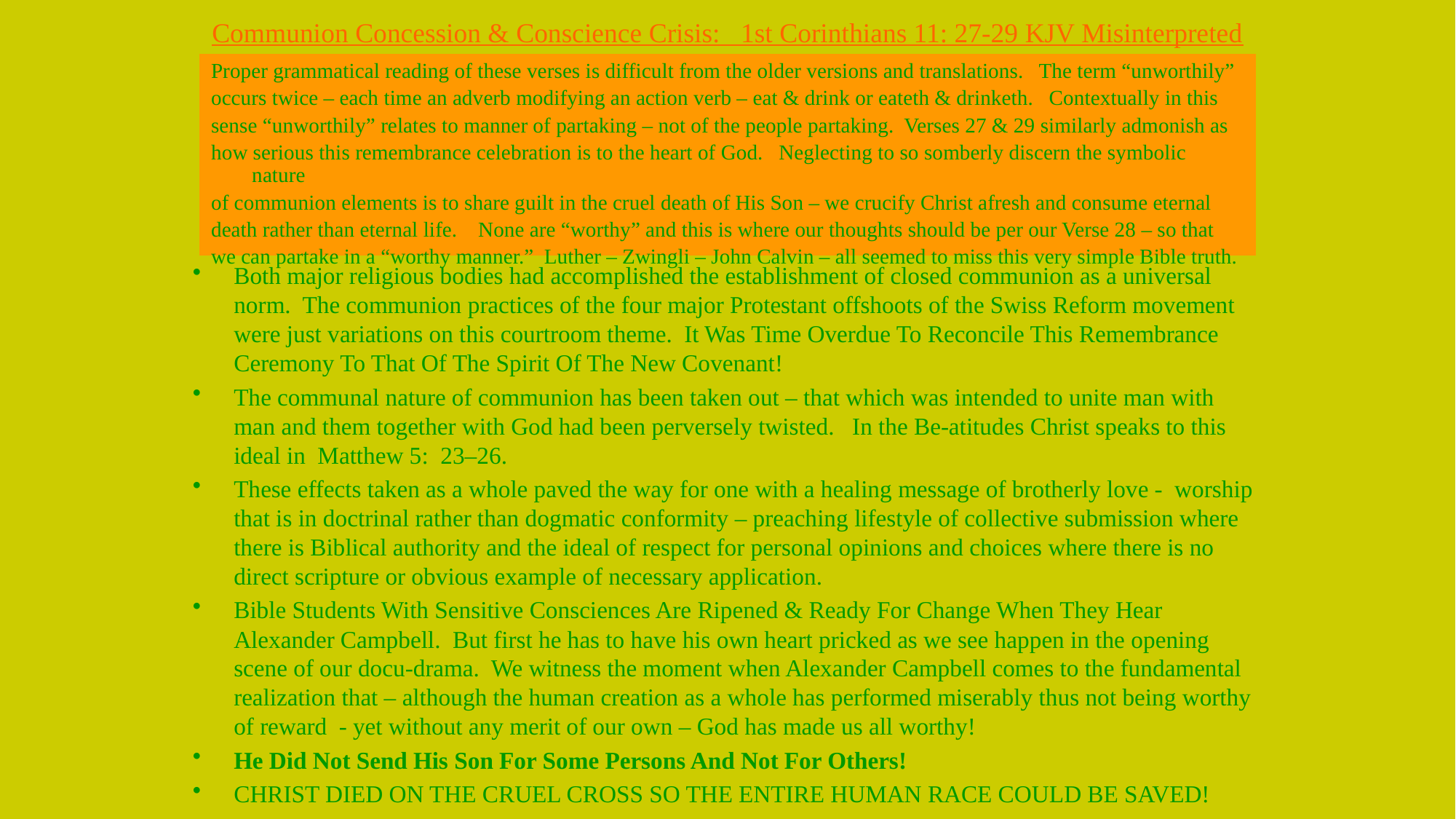

# Communion Concession & Conscience Crisis:   1st Corinthians 11: 27-29 KJV Misinterpreted
Proper grammatical reading of these verses is difficult from the older versions and translations.   The term “unworthily”
occurs twice – each time an adverb modifying an action verb – eat & drink or eateth & drinketh.   Contextually in this
sense “unworthily” relates to manner of partaking – not of the people partaking.  Verses 27 & 29 similarly admonish as
how serious this remembrance celebration is to the heart of God.   Neglecting to so somberly discern the symbolic nature
of communion elements is to share guilt in the cruel death of His Son – we crucify Christ afresh and consume eternal
death rather than eternal life.    None are “worthy” and this is where our thoughts should be per our Verse 28 – so that
we can partake in a “worthy manner.”  Luther – Zwingli – John Calvin – all seemed to miss this very simple Bible truth.

Both major religious bodies had accomplished the establishment of closed communion as a universal norm.  The communion practices of the four major Protestant offshoots of the Swiss Reform movement were just variations on this courtroom theme.  It Was Time Overdue To Reconcile This Remembrance Ceremony To That Of The Spirit Of The New Covenant!
The communal nature of communion has been taken out – that which was intended to unite man with man and them together with God had been perversely twisted.   In the Be-atitudes Christ speaks to this ideal in  Matthew 5:  23–26.
These effects taken as a whole paved the way for one with a healing message of brotherly love -  worship that is in doctrinal rather than dogmatic conformity – preaching lifestyle of collective submission where there is Biblical authority and the ideal of respect for personal opinions and choices where there is no direct scripture or obvious example of necessary application.
Bible Students With Sensitive Consciences Are Ripened & Ready For Change When They Hear Alexander Campbell.  But first he has to have his own heart pricked as we see happen in the opening scene of our docu-drama.  We witness the moment when Alexander Campbell comes to the fundamental realization that – although the human creation as a whole has performed miserably thus not being worthy of reward  - yet without any merit of our own – God has made us all worthy!
He Did Not Send His Son For Some Persons And Not For Others!
CHRIST DIED ON THE CRUEL CROSS SO THE ENTIRE HUMAN RACE COULD BE SAVED!